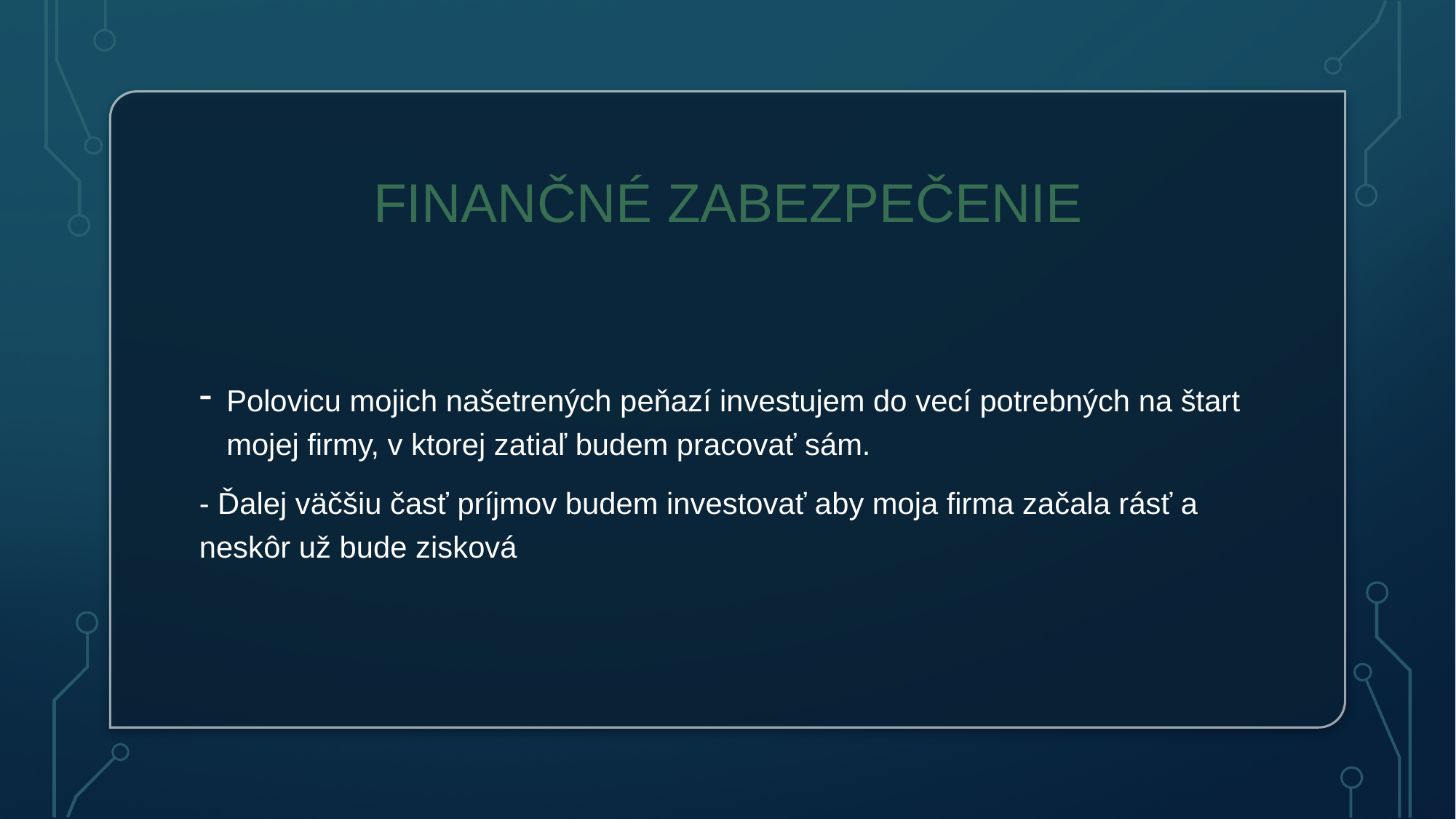

# Finančné zabezpečenie
Polovicu mojich našetrených peňazí investujem do vecí potrebných na štart mojej firmy, v ktorej zatiaľ budem pracovať sám.
- Ďalej väčšiu časť príjmov budem investovať aby moja firma začala rásť a neskôr už bude zisková